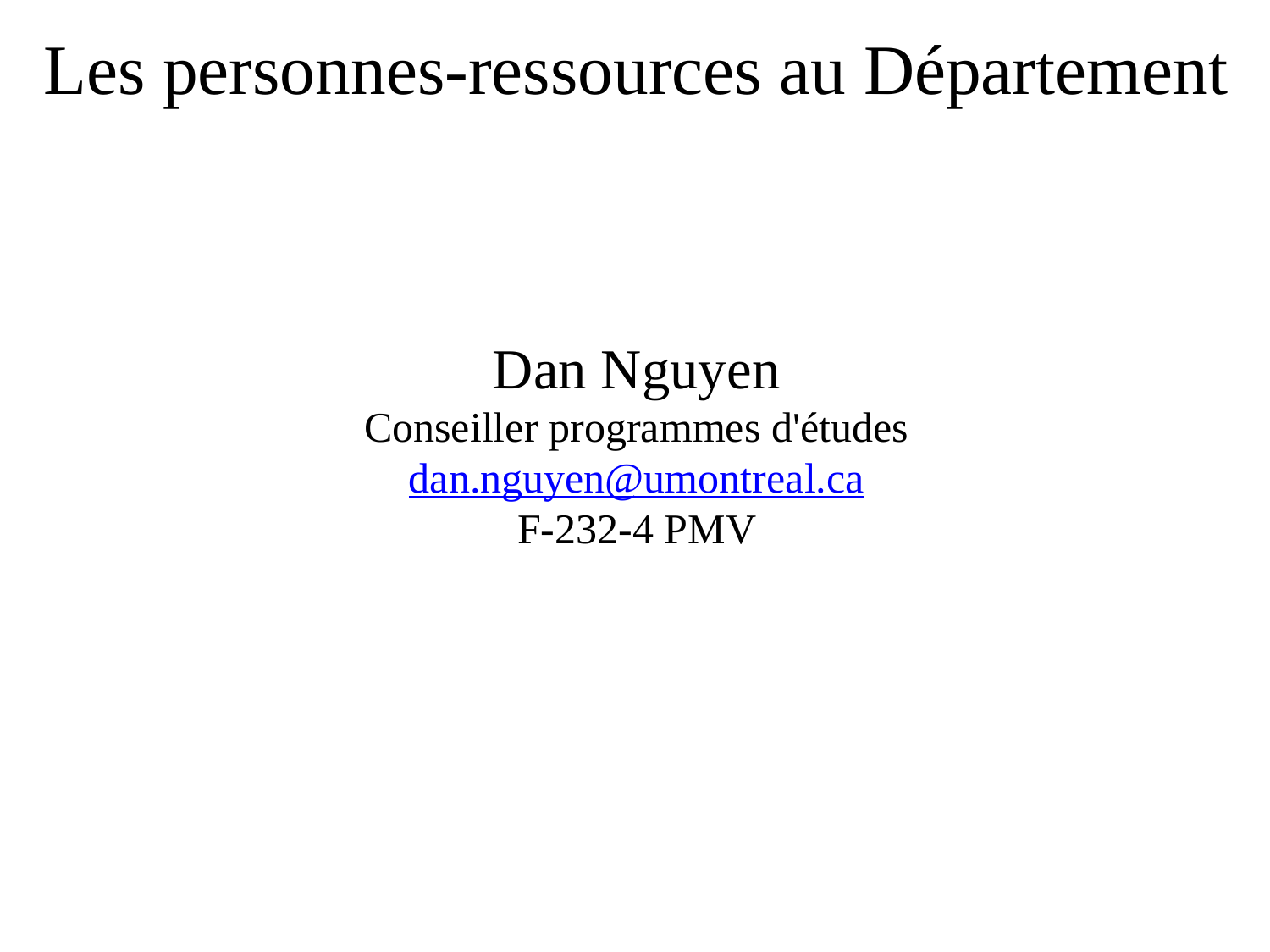

Les personnes-ressources au Département
Dan Nguyen
Conseiller programmes d'études
dan.nguyen@umontreal.ca
F-232-4 PMV